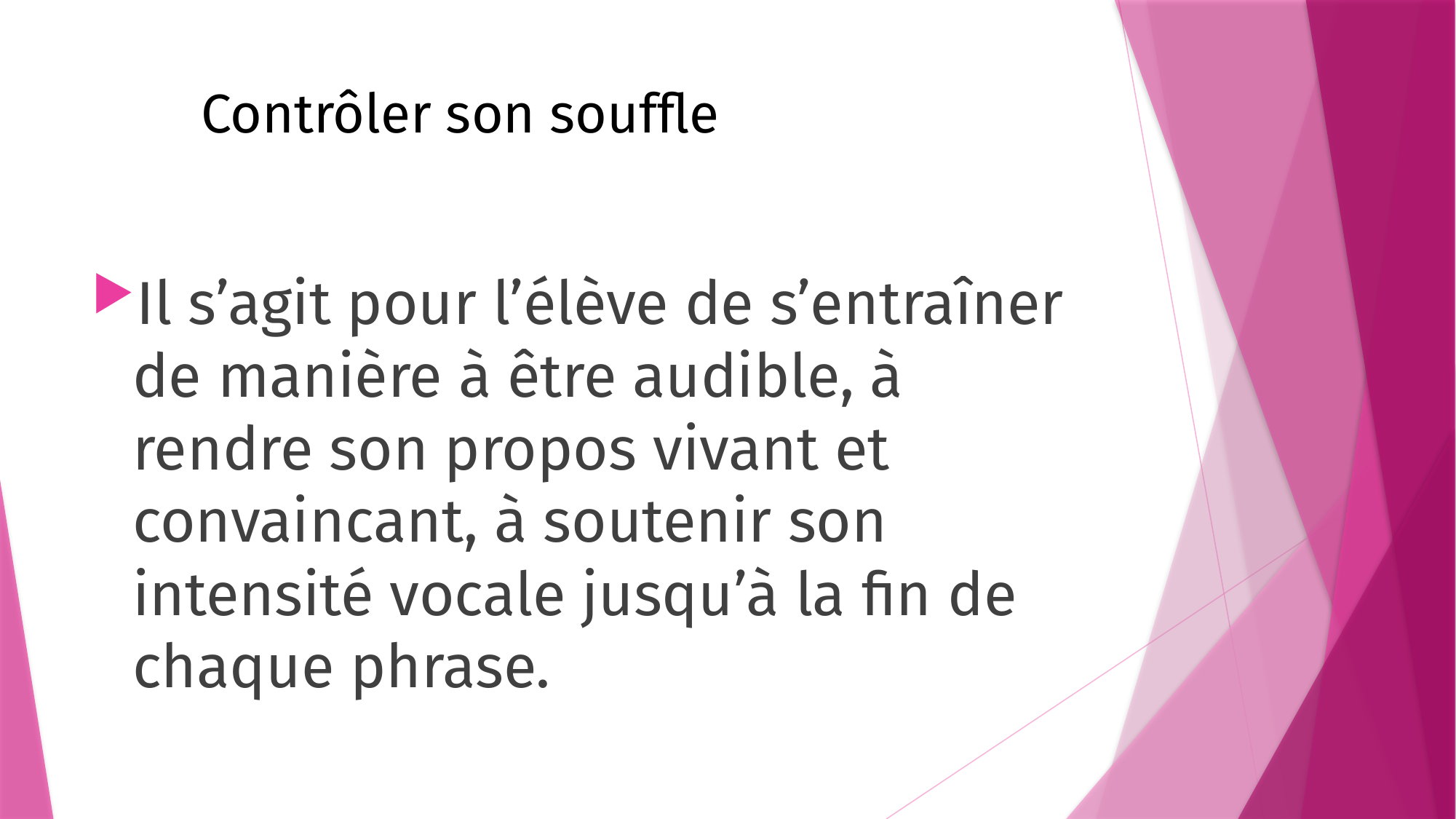

# Contrôler son souffle
Il s’agit pour l’élève de s’entraîner de manière à être audible, à rendre son propos vivant et convaincant, à soutenir son intensité vocale jusqu’à la fin de chaque phrase.